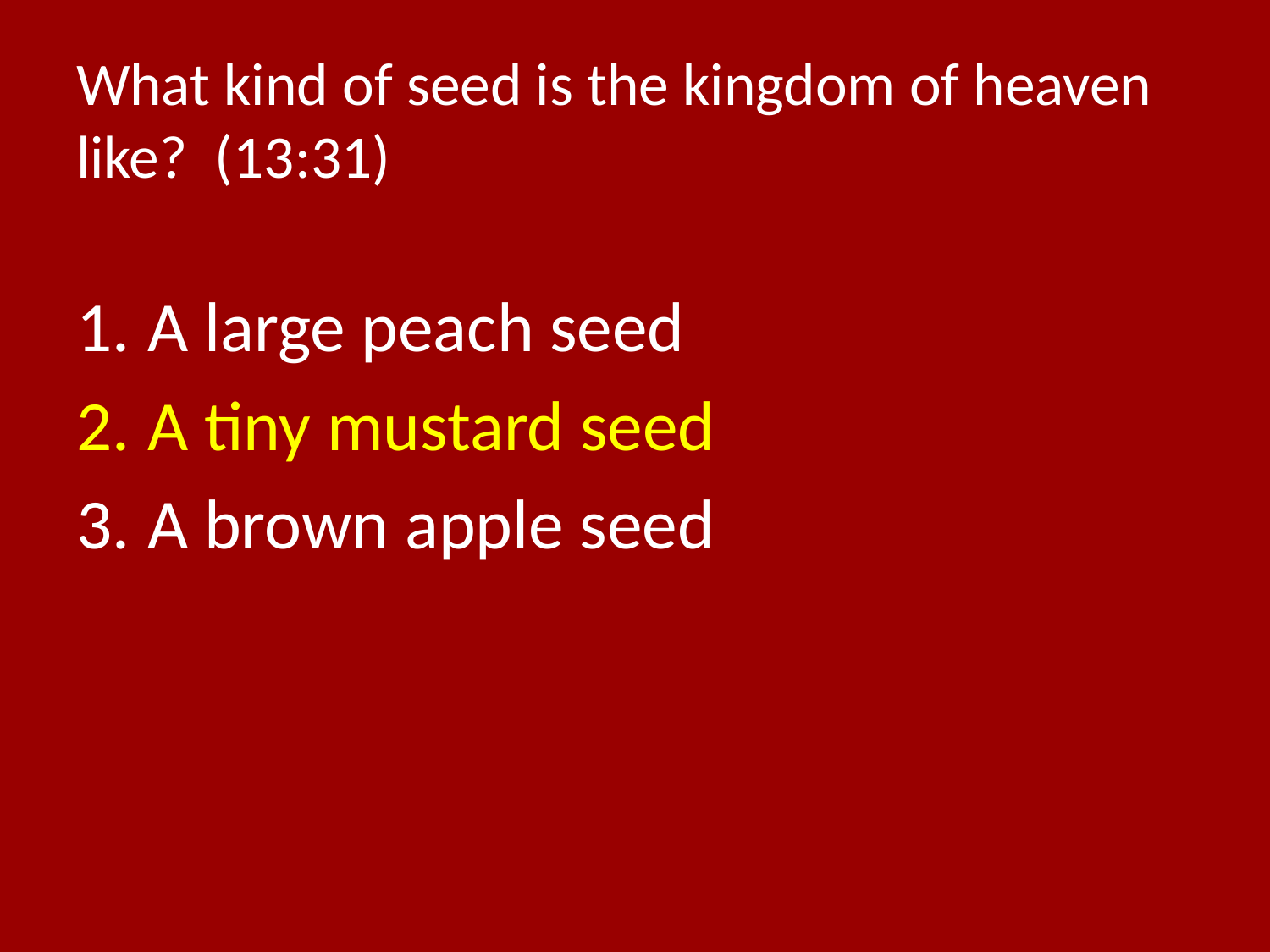

# What kind of seed is the kingdom of heaven like?  (13:31)
A large peach seed
A tiny mustard seed
A brown apple seed